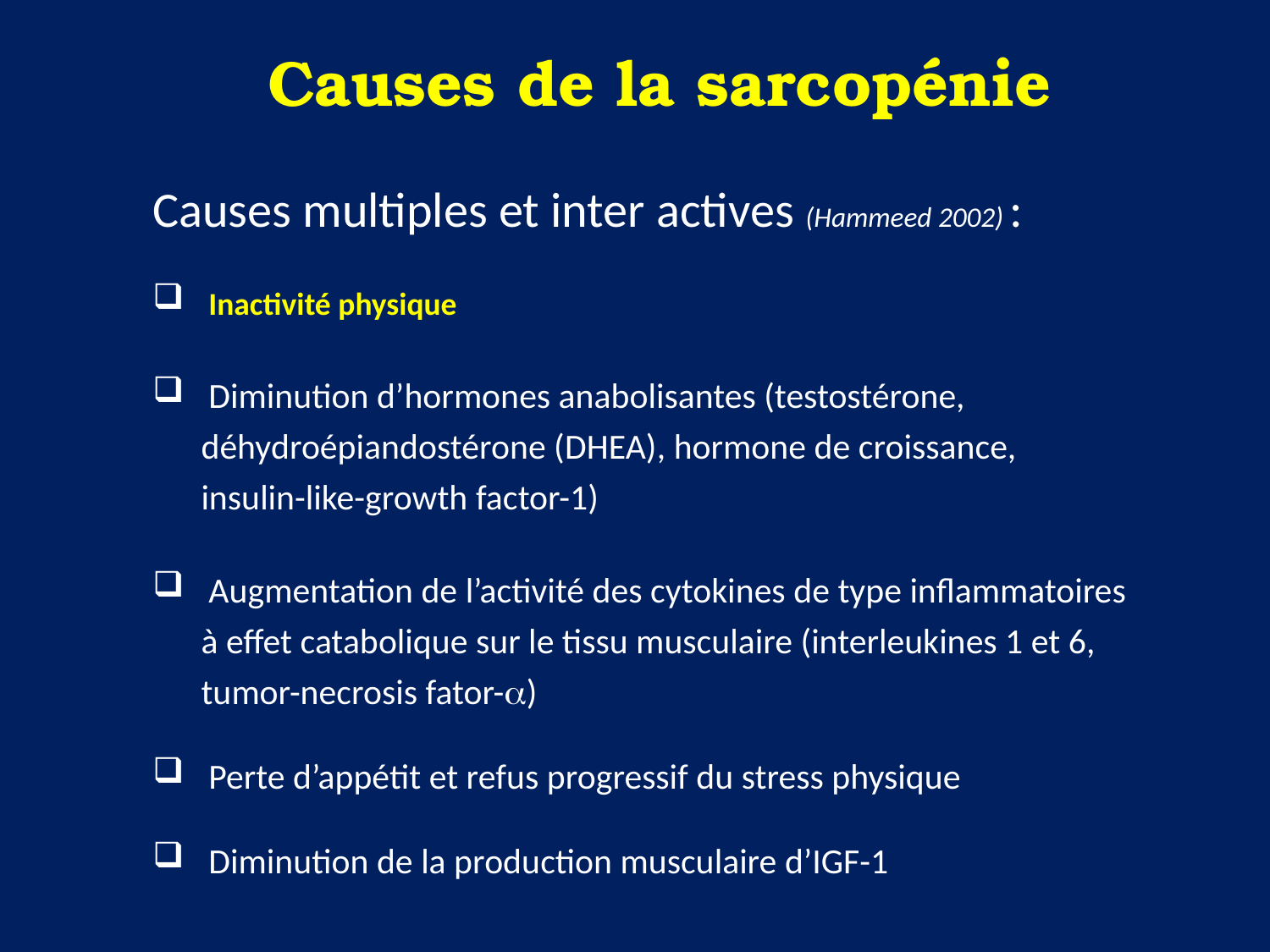

Causes de la sarcopénie
Causes multiples et inter actives (Hammeed 2002) :

   Inactivité physique

   Diminution d’hormones anabolisantes (testostérone,
      déhydroépiandostérone (DHEA), hormone de croissance,
      insulin-like-growth factor-1)

   Augmentation de l’activité des cytokines de type inflammatoires
      à effet catabolique sur le tissu musculaire (interleukines 1 et 6,
      tumor-necrosis fator-α)

   Perte d’appétit et refus progressif du stress physique

   Diminution de la production musculaire d’IGF-1